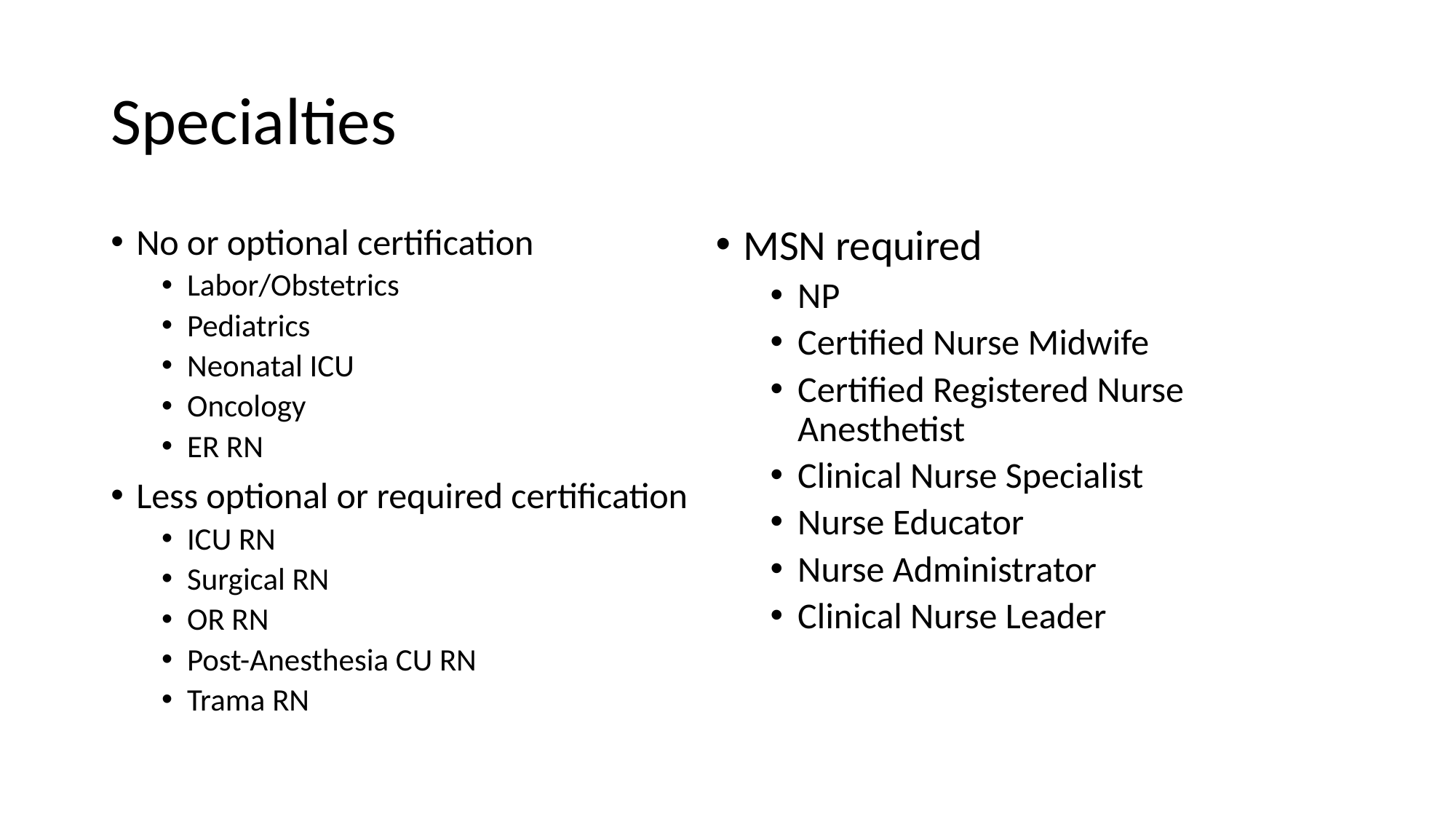

# Specialties
No or optional certification
Labor/Obstetrics
Pediatrics
Neonatal ICU
Oncology
ER RN
Less optional or required certification
ICU RN
Surgical RN
OR RN
Post-Anesthesia CU RN
Trama RN
MSN required
NP
Certified Nurse Midwife
Certified Registered Nurse Anesthetist
Clinical Nurse Specialist
Nurse Educator
Nurse Administrator
Clinical Nurse Leader